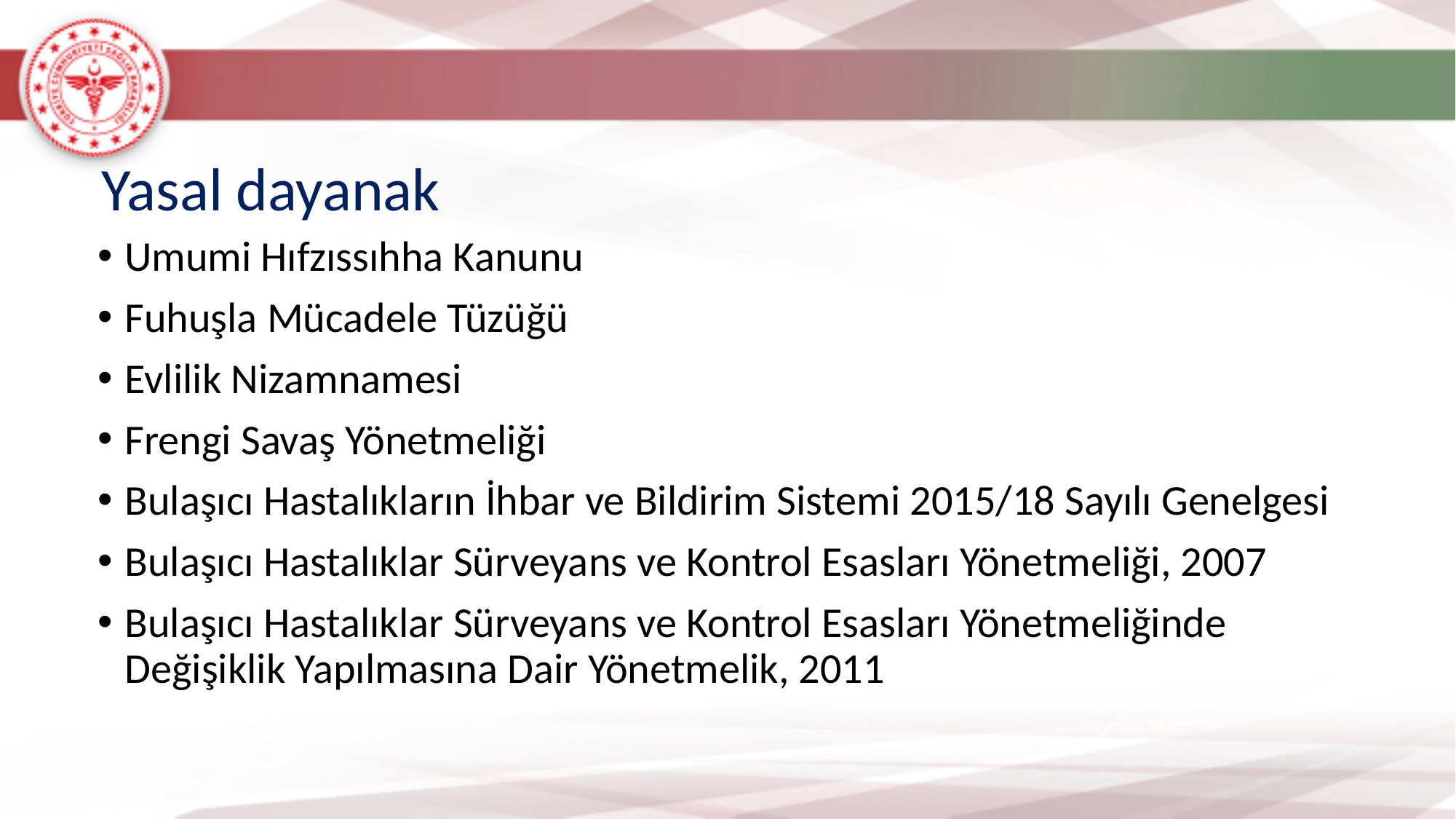

Yasal dayanak
Umumi Hıfzıssıhha Kanunu
Fuhuşla Mücadele Tüzüğü
Evlilik Nizamnamesi
Frengi Savaş Yönetmeliği
Bulaşıcı Hastalıkların İhbar ve Bildirim Sistemi 2015/18 Sayılı Genelgesi
Bulaşıcı Hastalıklar Sürveyans ve Kontrol Esasları Yönetmeliği, 2007
Bulaşıcı Hastalıklar Sürveyans ve Kontrol Esasları Yönetmeliğinde Değişiklik Yapılmasına Dair Yönetmelik, 2011